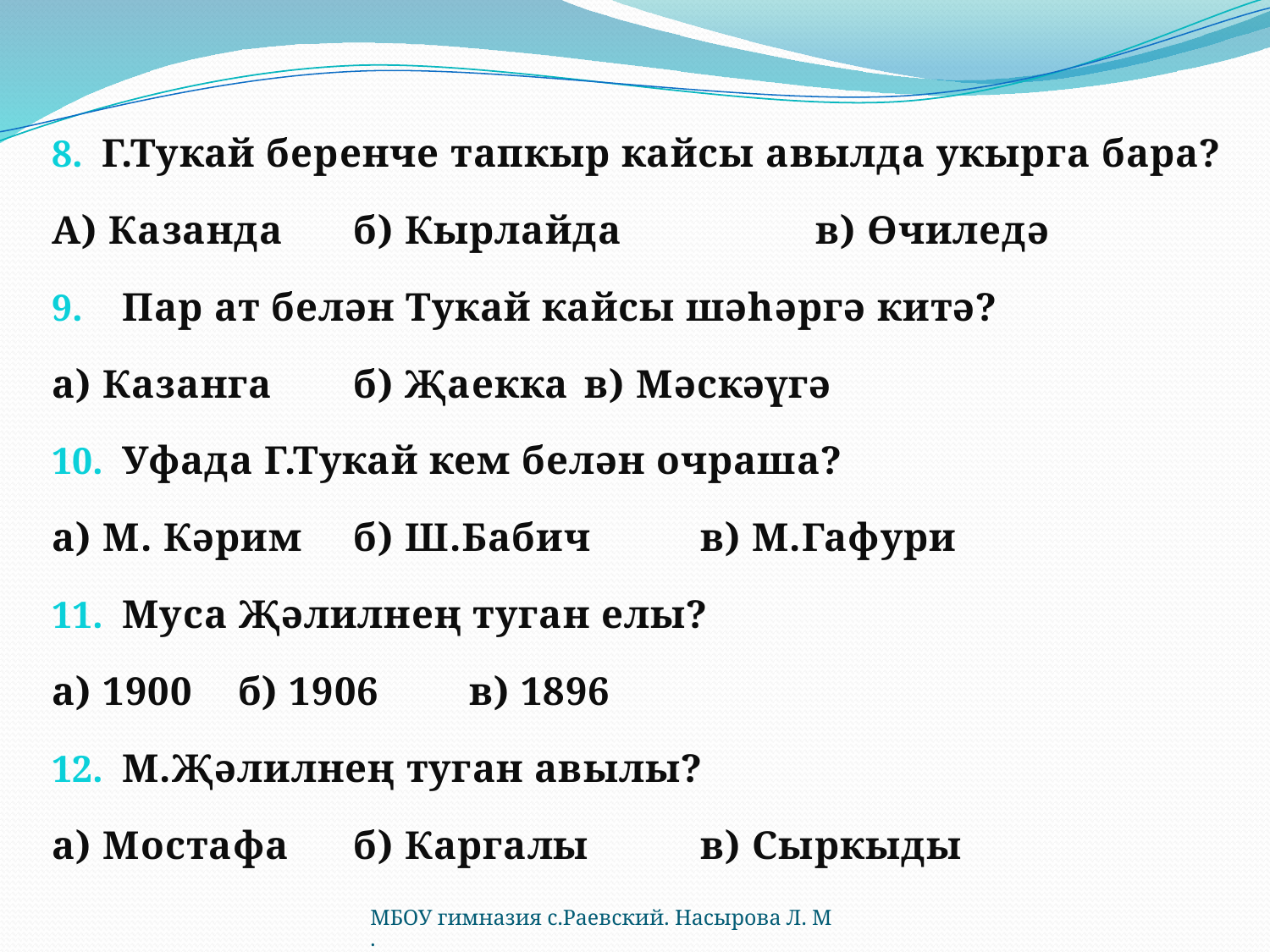

Г.Тукай беренче тапкыр кайсы авылда укырга бара?
А) Казанда		б) Кырлайда	 	в) Өчиледә
Пар ат белән Тукай кайсы шәһәргә китә?
а) Казанга		б) Җаекка		в) Мәскәүгә
Уфада Г.Тукай кем белән очраша?
а) М. Кәрим		б) Ш.Бабич		в) М.Гафури
Муса Җәлилнең туган елы?
а) 1900		б) 1906		в) 1896
М.Җәлилнең туган авылы?
а) Мостафа		б) Каргалы		в) Сыркыды

МБОУ гимназия с.Раевский. Насырова Л. М.